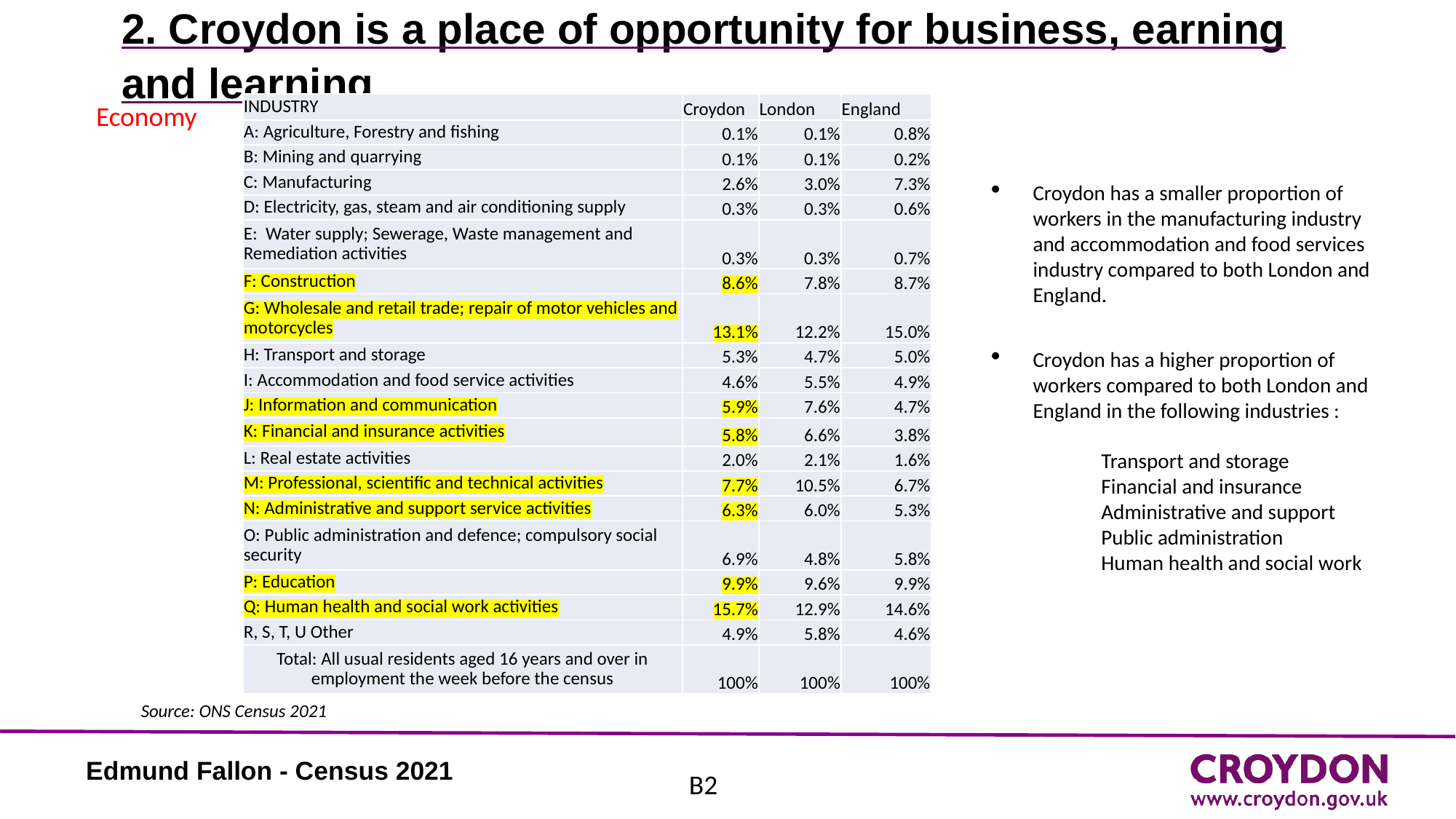

# 2. Croydon is a place of opportunity for business, earning and learning
Economy
| INDUSTRY | Croydon | London | England |
| --- | --- | --- | --- |
| A: Agriculture, Forestry and fishing | 0.1% | 0.1% | 0.8% |
| B: Mining and quarrying | 0.1% | 0.1% | 0.2% |
| C: Manufacturing | 2.6% | 3.0% | 7.3% |
| D: Electricity, gas, steam and air conditioning supply | 0.3% | 0.3% | 0.6% |
| E: Water supply; Sewerage, Waste management and Remediation activities | 0.3% | 0.3% | 0.7% |
| F: Construction | 8.6% | 7.8% | 8.7% |
| G: Wholesale and retail trade; repair of motor vehicles and motorcycles | 13.1% | 12.2% | 15.0% |
| H: Transport and storage | 5.3% | 4.7% | 5.0% |
| I: Accommodation and food service activities | 4.6% | 5.5% | 4.9% |
| J: Information and communication | 5.9% | 7.6% | 4.7% |
| K: Financial and insurance activities | 5.8% | 6.6% | 3.8% |
| L: Real estate activities | 2.0% | 2.1% | 1.6% |
| M: Professional, scientific and technical activities | 7.7% | 10.5% | 6.7% |
| N: Administrative and support service activities | 6.3% | 6.0% | 5.3% |
| O: Public administration and defence; compulsory social security | 6.9% | 4.8% | 5.8% |
| P: Education | 9.9% | 9.6% | 9.9% |
| Q: Human health and social work activities | 15.7% | 12.9% | 14.6% |
| R, S, T, U Other | 4.9% | 5.8% | 4.6% |
| Total: All usual residents aged 16 years and over in employment the week before the census | 100% | 100% | 100% |
Croydon has a smaller proportion of workers in the manufacturing industry and accommodation and food services industry compared to both London and England.

Croydon has a higher proportion of workers compared to both London and England in the following industries :

		Transport and storage
		Financial and insurance			Administrative and support 		Public administration
		Human health and social work
Source: ONS Census 2021
Edmund Fallon - Census 2021
B2